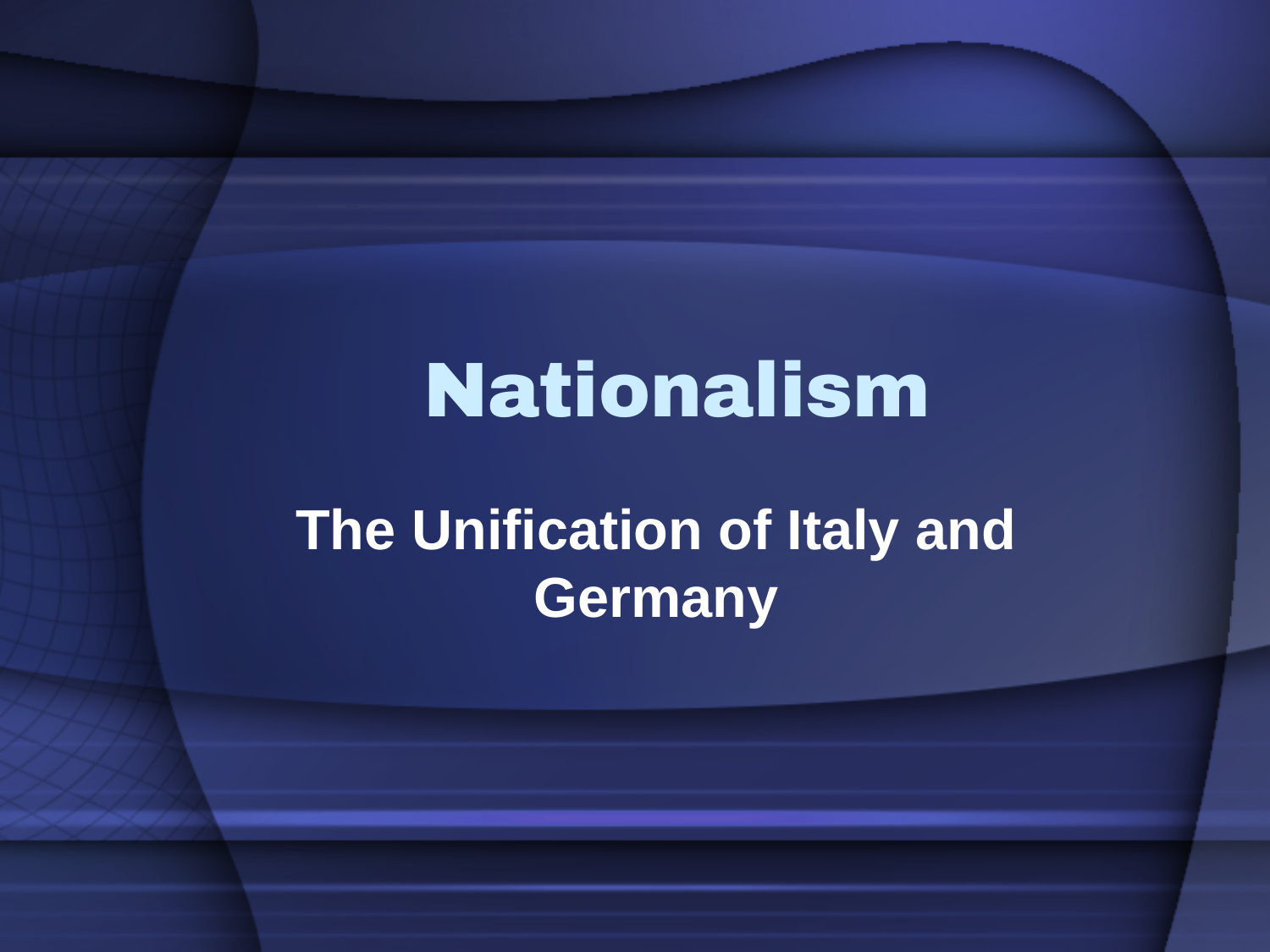

# Nationalism
The Unification of Italy and Germany